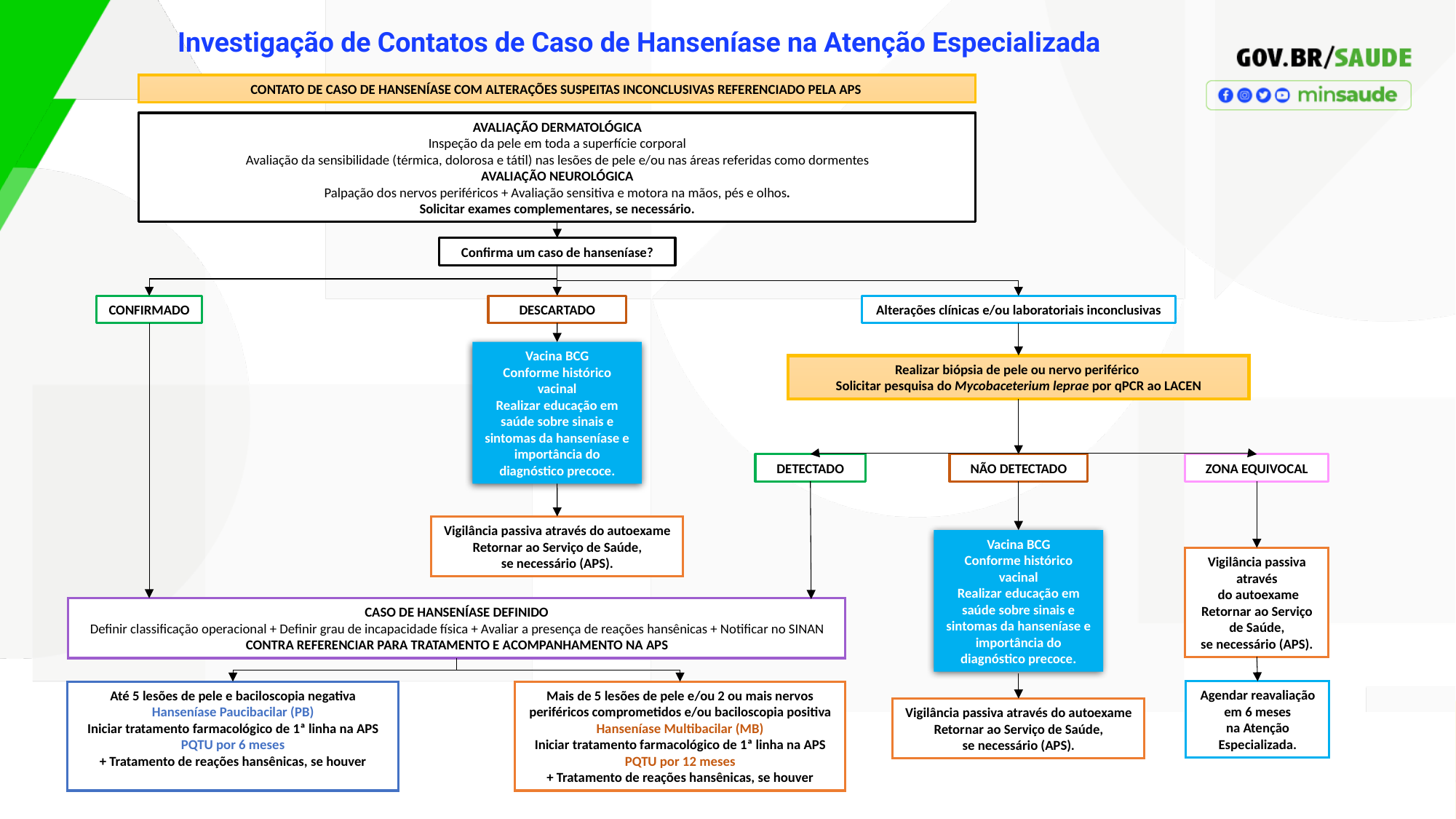

Investigação de Contatos de Caso de Hanseníase na Atenção Especializada
CONTATO DE CASO DE HANSENÍASE COM ALTERAÇÕES SUSPEITAS INCONCLUSIVAS REFERENCIADO PELA APS
AVALIAÇÃO DERMATOLÓGICA
Inspeção da pele em toda a superfície corporal
Avaliação da sensibilidade (térmica, dolorosa e tátil) nas lesões de pele e/ou nas áreas referidas como dormentes
AVALIAÇÃO NEUROLÓGICA
Palpação dos nervos periféricos + Avaliação sensitiva e motora na mãos, pés e olhos.
Solicitar exames complementares, se necessário.
Confirma um caso de hanseníase?
CONFIRMADO
DESCARTADO
Alterações clínicas e/ou laboratoriais inconclusivas
Vacina BCG
Conforme histórico vacinal
Realizar educação em saúde sobre sinais e sintomas da hanseníase e importância do diagnóstico precoce.
Realizar biópsia de pele ou nervo periférico
Solicitar pesquisa do Mycobaceterium leprae por qPCR ao LACEN
DETECTADO
NÃO DETECTADO
ZONA EQUIVOCAL
Vigilância passiva através do autoexame
Retornar ao Serviço de Saúde,
se necessário (APS).
Vacina BCG
Conforme histórico vacinal
Realizar educação em saúde sobre sinais e sintomas da hanseníase e importância do diagnóstico precoce.
Vigilância passiva através
 do autoexame
Retornar ao Serviço de Saúde,
se necessário (APS).
CASO DE HANSENÍASE DEFINIDO
Definir classificação operacional + Definir grau de incapacidade física + Avaliar a presença de reações hansênicas + Notificar no SINAN
CONTRA REFERENCIAR PARA TRATAMENTO E ACOMPANHAMENTO NA APS
Agendar reavaliação
 em 6 meses
na Atenção Especializada.
Até 5 lesões de pele e baciloscopia negativa
Hanseníase Paucibacilar (PB)
Iniciar tratamento farmacológico de 1ª linha na APS
PQTU por 6 meses
+ Tratamento de reações hansênicas, se houver

Mais de 5 lesões de pele e/ou 2 ou mais nervos periféricos comprometidos e/ou baciloscopia positiva
Hanseníase Multibacilar (MB)
Iniciar tratamento farmacológico de 1ª linha na APS
PQTU por 12 meses
+ Tratamento de reações hansênicas, se houver
Vigilância passiva através do autoexame
Retornar ao Serviço de Saúde,
se necessário (APS).